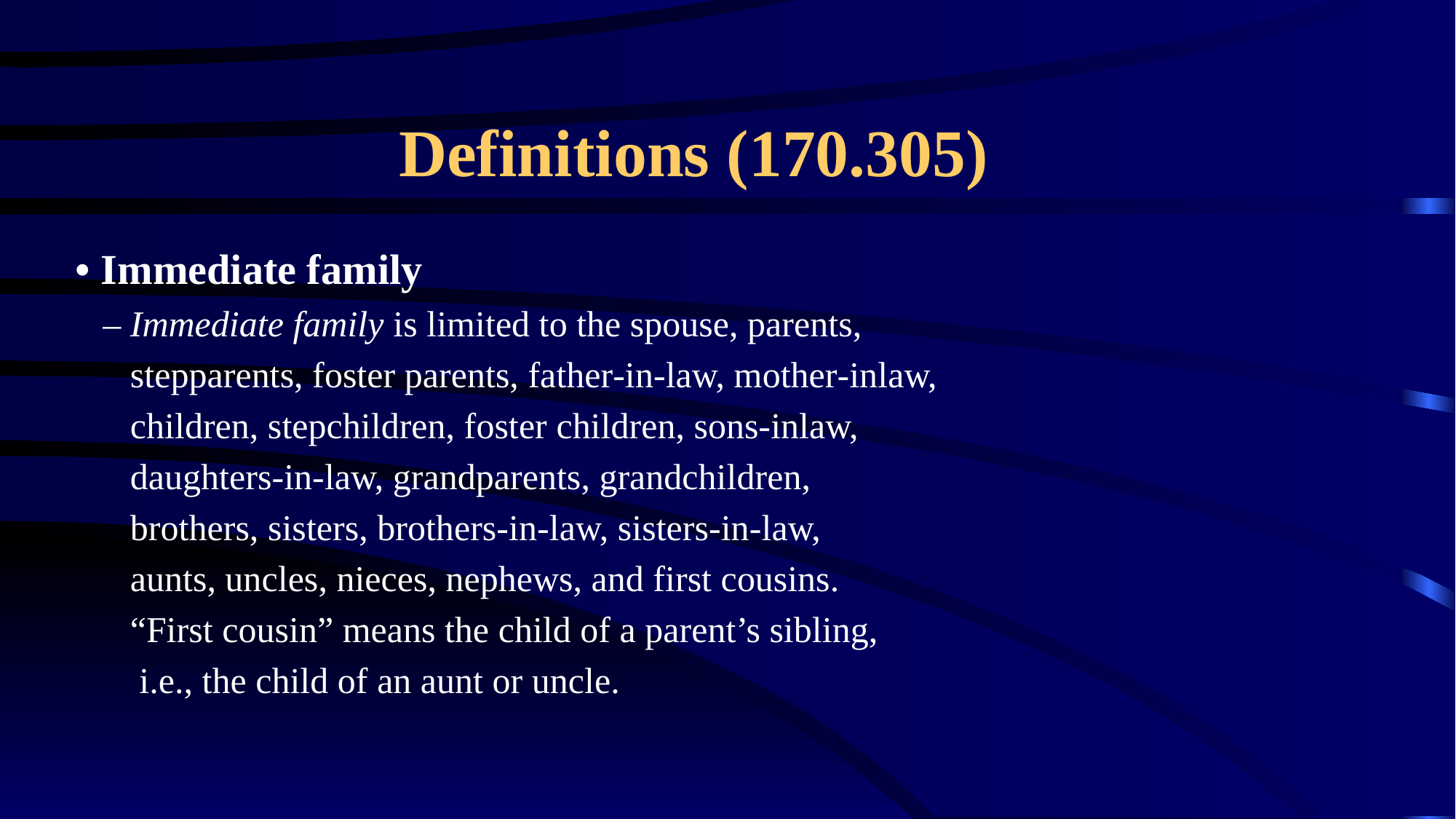

# Definitions (170.305)
• Immediate family
   – Immediate family is limited to the spouse, parents,
      stepparents, foster parents, father‐in‐law, mother‐inlaw,
      children, stepchildren, foster children, sons‐inlaw,
      daughters‐in‐law, grandparents, grandchildren,
      brothers, sisters, brothers‐in‐law, sisters‐in‐law,
      aunts, uncles, nieces, nephews, and first cousins.
      “First cousin” means the child of a parent’s sibling,
       i.e., the child of an aunt or uncle.